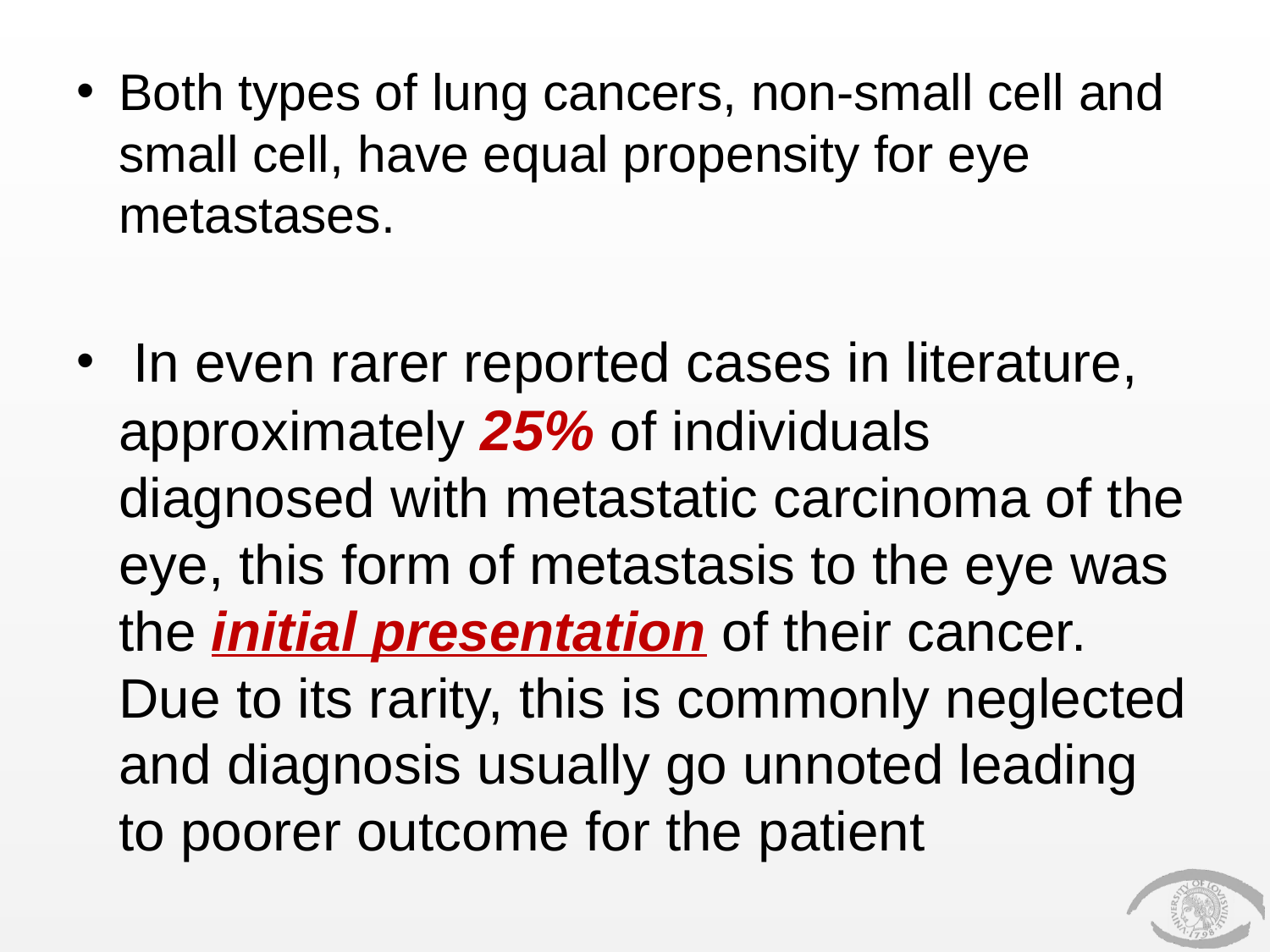

#
Both types of lung cancers, non-small cell and small cell, have equal propensity for eye metastases.

 In even rarer reported cases in literature, approximately 25% of individuals diagnosed with metastatic carcinoma of the eye, this form of metastasis to the eye was the initial presentation of their cancer.  Due to its rarity, this is commonly neglected and diagnosis usually go unnoted leading to poorer outcome for the patient